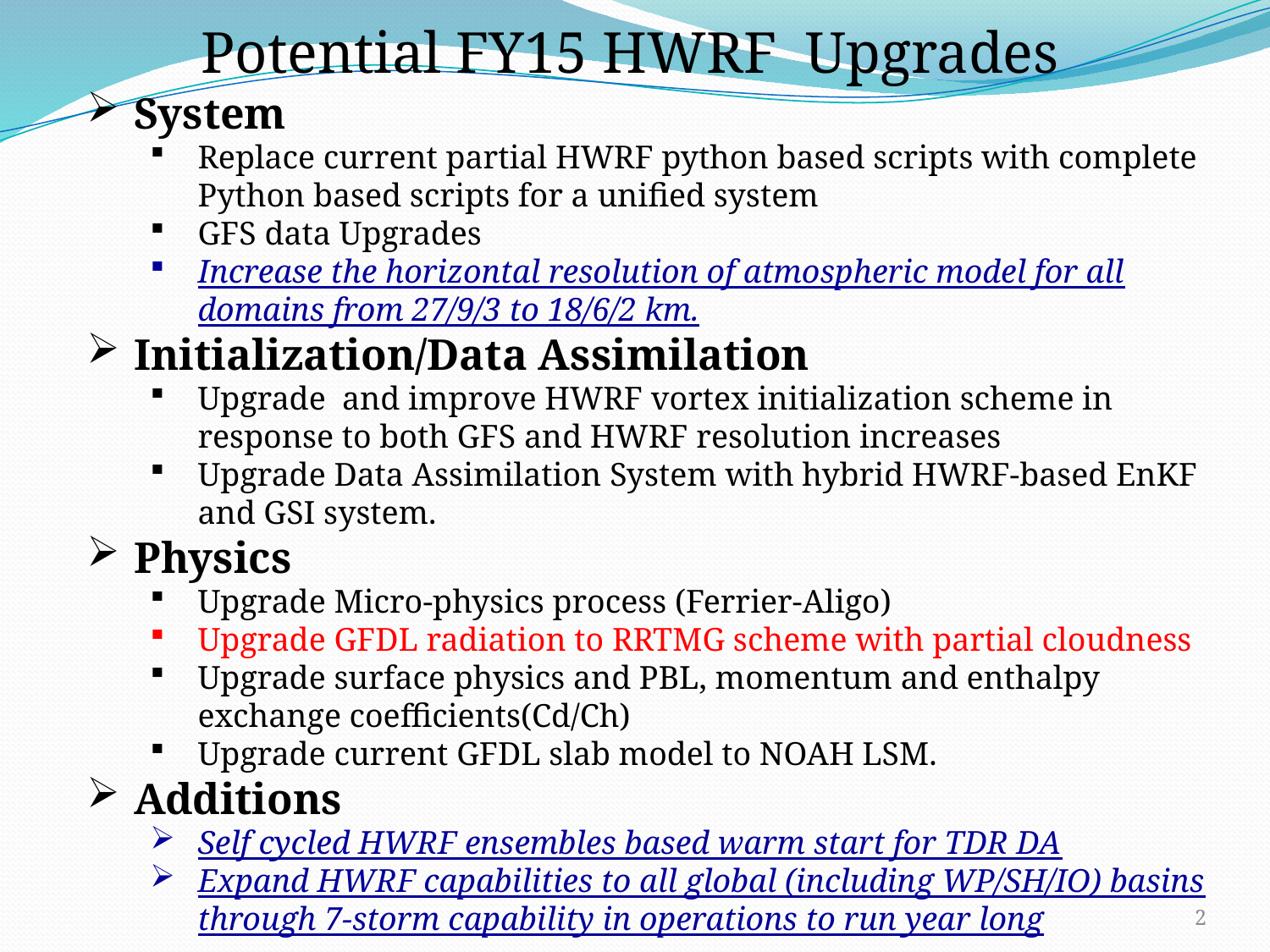

Potential FY15 HWRF  Upgrades
System
Replace current partial HWRF python based scripts with complete Python based scripts for a unified system
GFS data Upgrades
Increase the horizontal resolution of atmospheric model for all domains from 27/9/3 to 18/6/2 km.
Initialization/Data Assimilation
Upgrade  and improve HWRF vortex initialization scheme in response to both GFS and HWRF resolution increases
Upgrade Data Assimilation System with hybrid HWRF-based EnKF and GSI system.
Physics
Upgrade Micro-physics process (Ferrier-Aligo)
Upgrade GFDL radiation to RRTMG scheme with partial cloudness
Upgrade surface physics and PBL, momentum and enthalpy exchange coefficients(Cd/Ch)
Upgrade current GFDL slab model to NOAH LSM.
Additions
Self cycled HWRF ensembles based warm start for TDR DA
Expand HWRF capabilities to all global (including WP/SH/IO) basins through 7-storm capability in operations to run year long
2